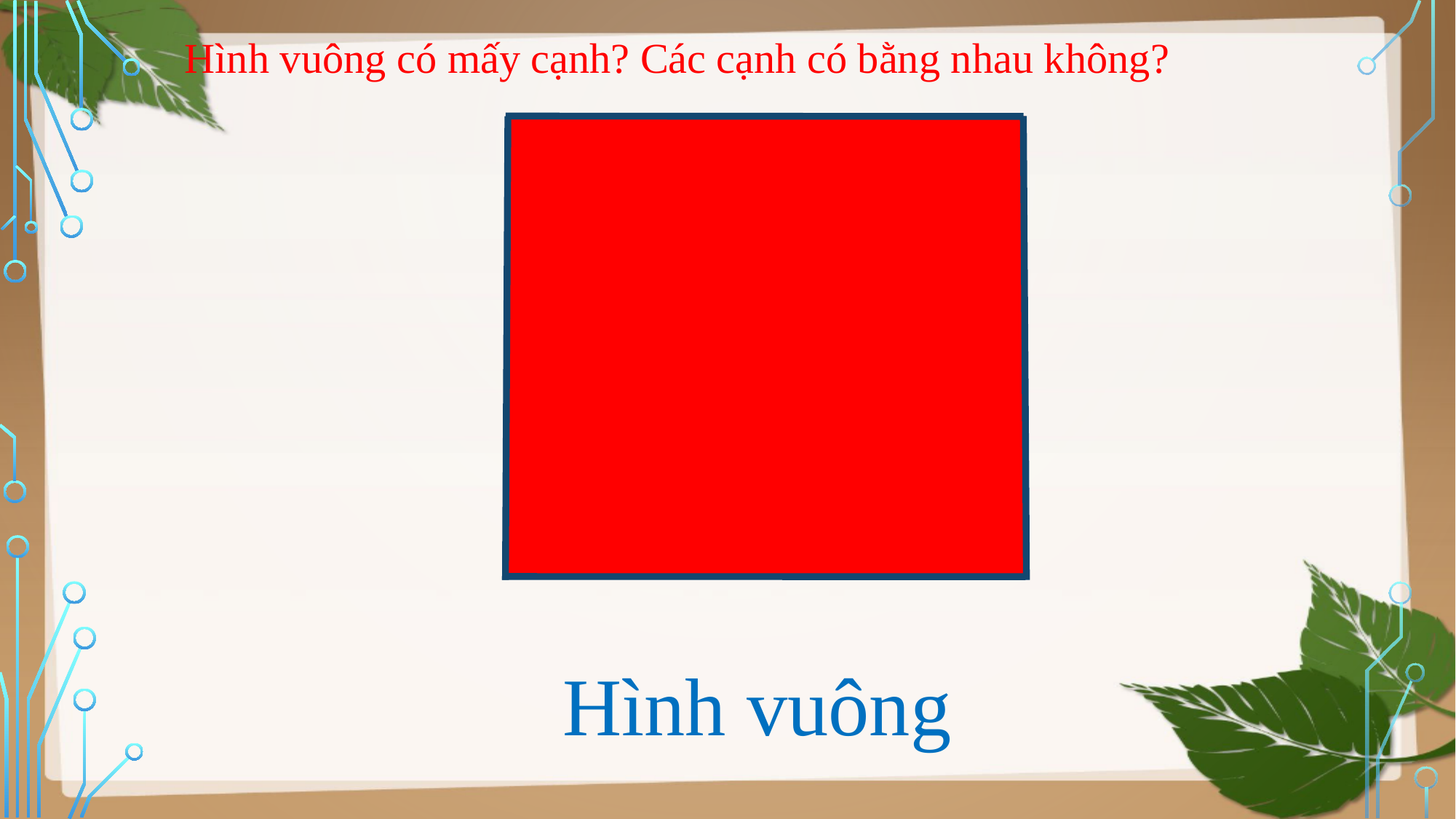

Hình vuông có mấy cạnh? Các cạnh có bằng nhau không?

Hình vuông